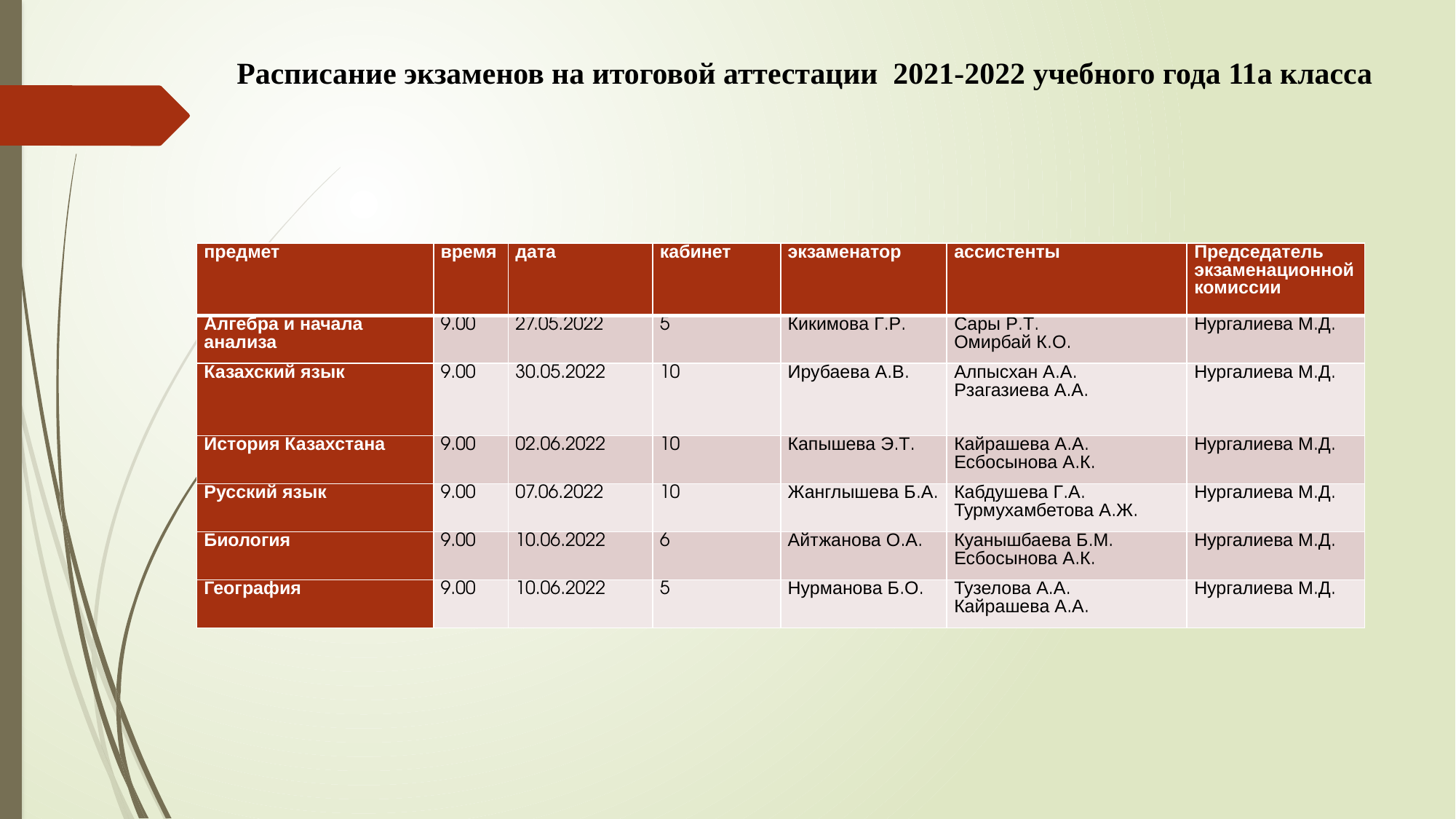

Расписание экзаменов на итоговой аттестации  2021-2022 учебного года 11а класса

| предмет | время | дата | кабинет | экзаменатор | ассистенты | Председатель экзаменационной комиссии |
| --- | --- | --- | --- | --- | --- | --- |
| Алгебра и начала анализа | 9.00 | 27.05.2022 | 5 | Кикимова Г.Р. | Сары Р.Т. Омирбай К.О. | Нургалиева М.Д. |
| Казахский язык | 9.00 | 30.05.2022 | 10 | Ирубаева А.В. | Алпысхан А.А. Рзагазиева А.А. | Нургалиева М.Д. |
| История Казахстана | 9.00 | 02.06.2022 | 10 | Капышева Э.Т. | Кайрашева А.А. Есбосынова А.К. | Нургалиева М.Д. |
| Русский язык | 9.00 | 07.06.2022 | 10 | Жанглышева Б.А. | Кабдушева Г.А. Турмухамбетова А.Ж. | Нургалиева М.Д. |
| Биология | 9.00 | 10.06.2022 | 6 | Айтжанова О.А. | Куанышбаева Б.М. Есбосынова А.К. | Нургалиева М.Д. |
| География | 9.00 | 10.06.2022 | 5 | Нурманова Б.О. | Тузелова А.А. Кайрашева А.А. | Нургалиева М.Д. |